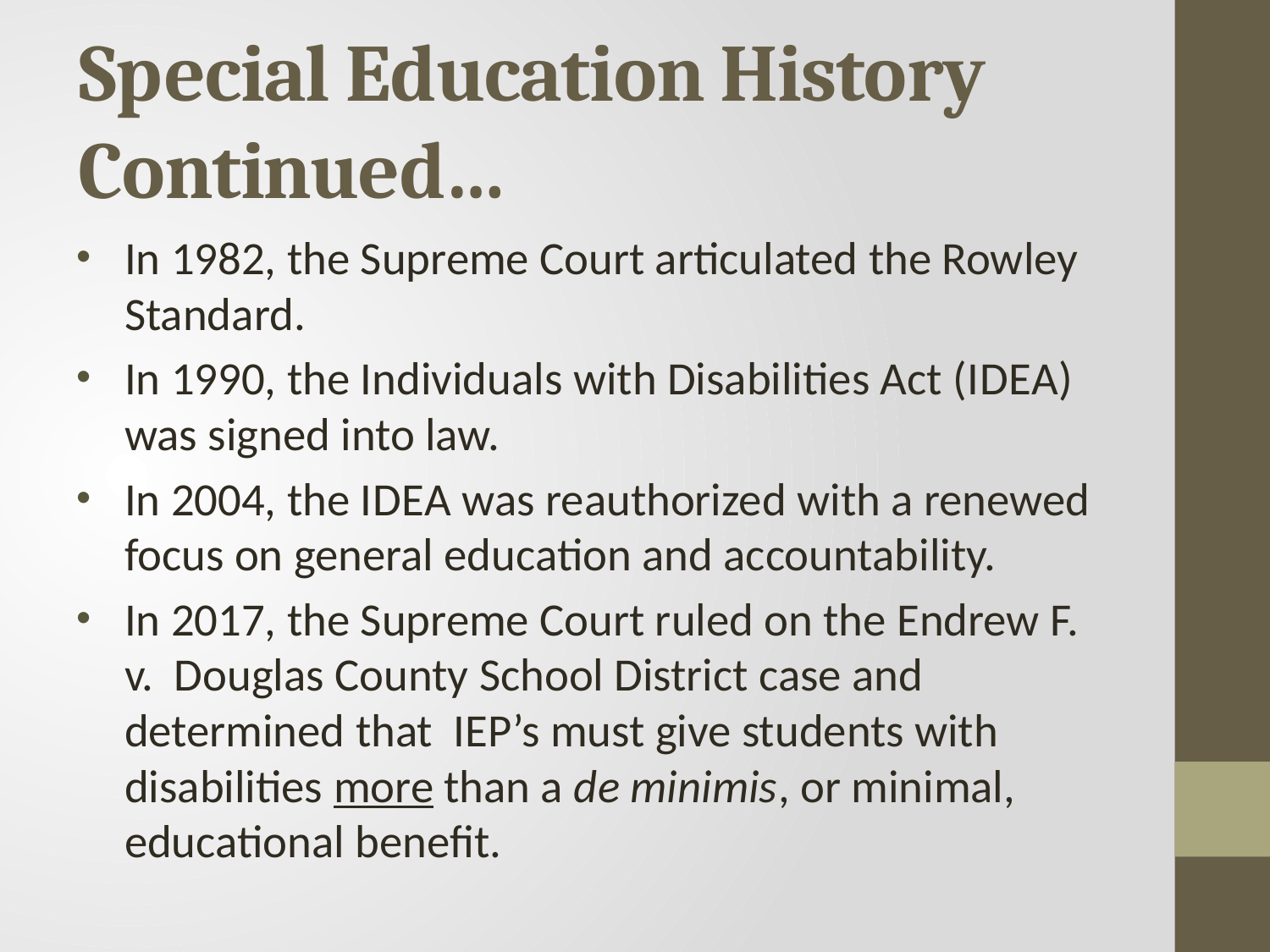

# Special Education History Continued…
In 1982, the Supreme Court articulated the Rowley Standard.
In 1990, the Individuals with Disabilities Act (I D E A) was signed into law.
In 2004, the I D E A was reauthorized with a renewed focus on general education and accountability.
In 2017, the Supreme Court ruled on the Endrew F. v.  Douglas County School District case and determined that  IEP’s must give students with disabilities more than a de minimiss, or minimal, educational benefit.